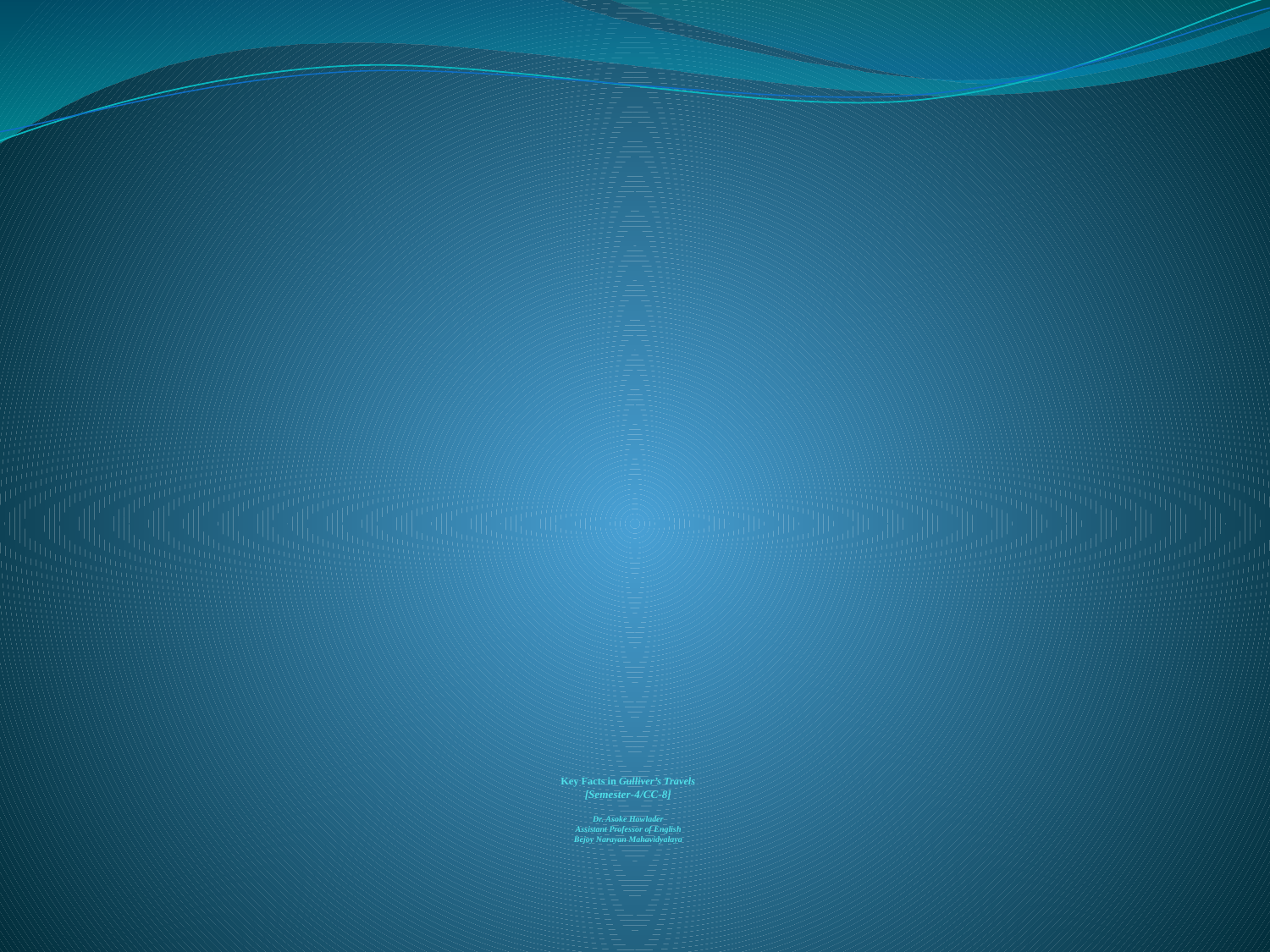

# Key Facts in Gulliver’s Travels [Semester-4/CC-8] Dr. Asoke Howlader Assistant Professor of English Bejoy Narayan Mahavidyalaya